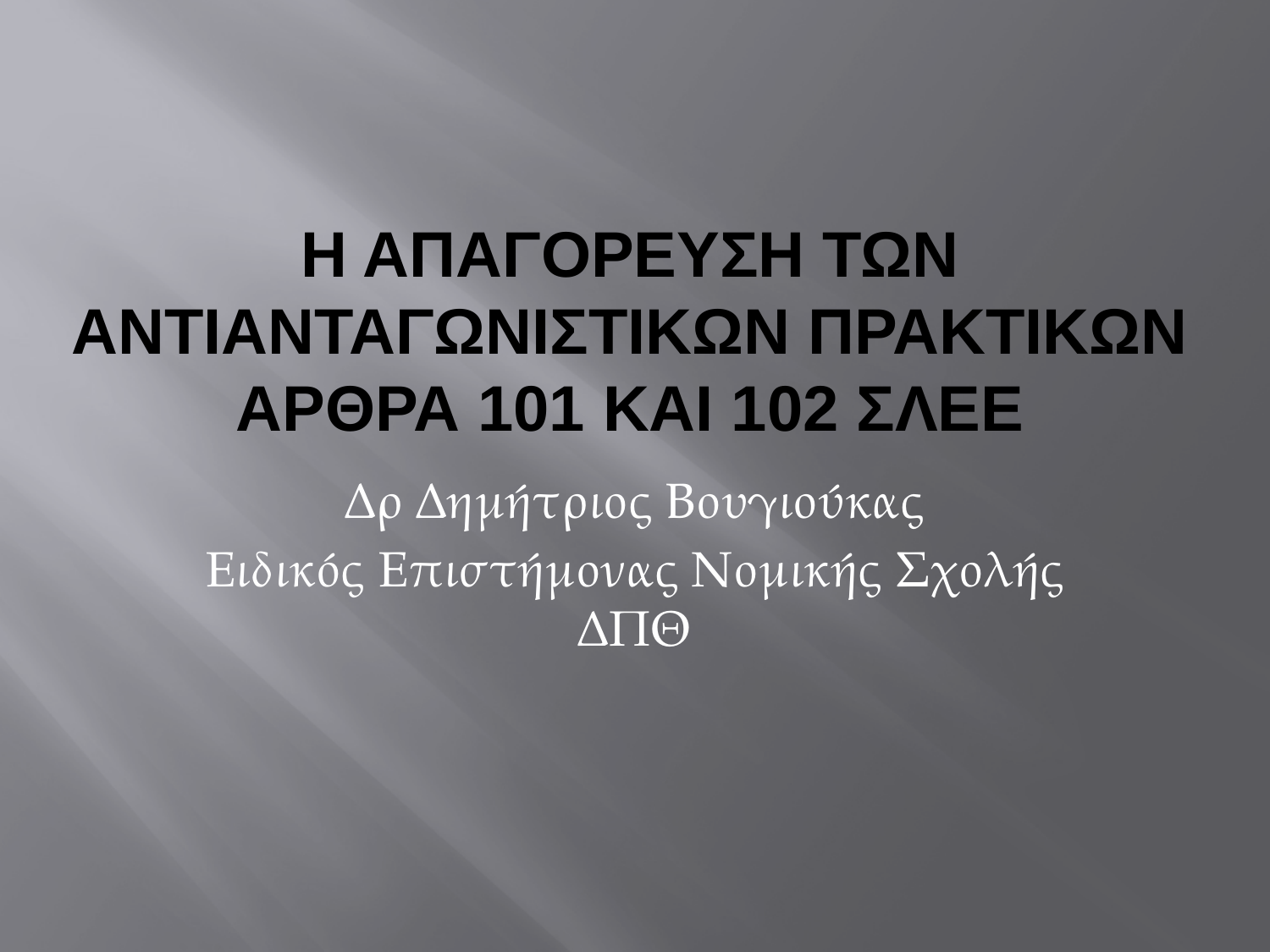

# Η ΑΠΑΓΟΡΕΥΣΗ ΤΩΝ ΑΝΤΙΑΝΤΑΓΩΝΙΣΤΙΚΩΝ ΠΡΑΚΤΙΚΩΝ ΑΡΘΡΑ 101 και 102 σλεε
Δρ Δημήτριος Βουγιούκας
Ειδικός Επιστήμονας Νομικής Σχολής ΔΠΘ